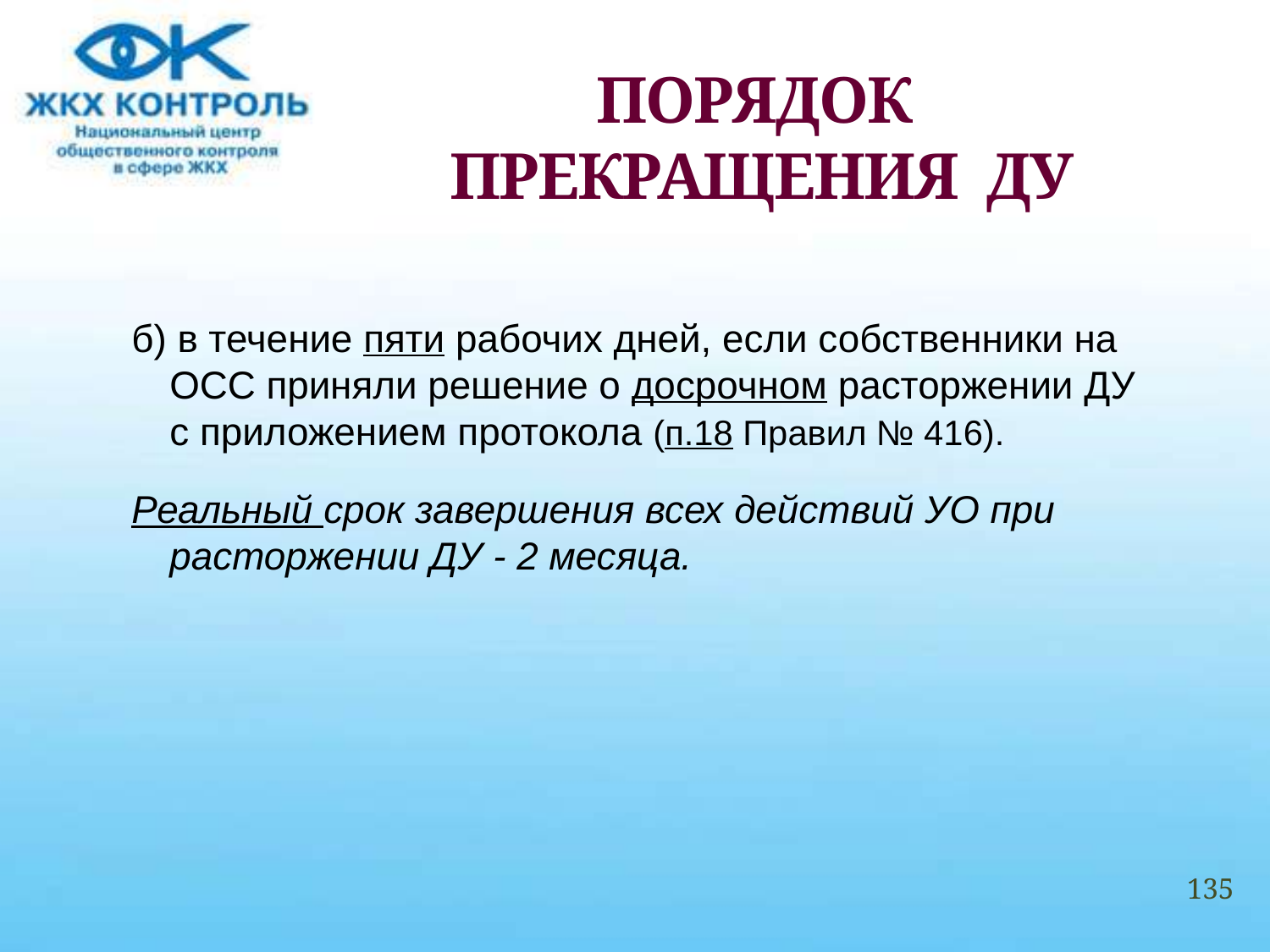

# ПОРЯДОК ПРЕКРАЩЕНИЯ  ДУ
б) в течение пяти рабочих дней, если собственники на ОСС приняли решение о досрочном расторжении ДУ    с приложением протокола (п.18 Правил № 416).
Реальный срок завершения всех действий УО при расторжении ДУ - 2 месяца.

135